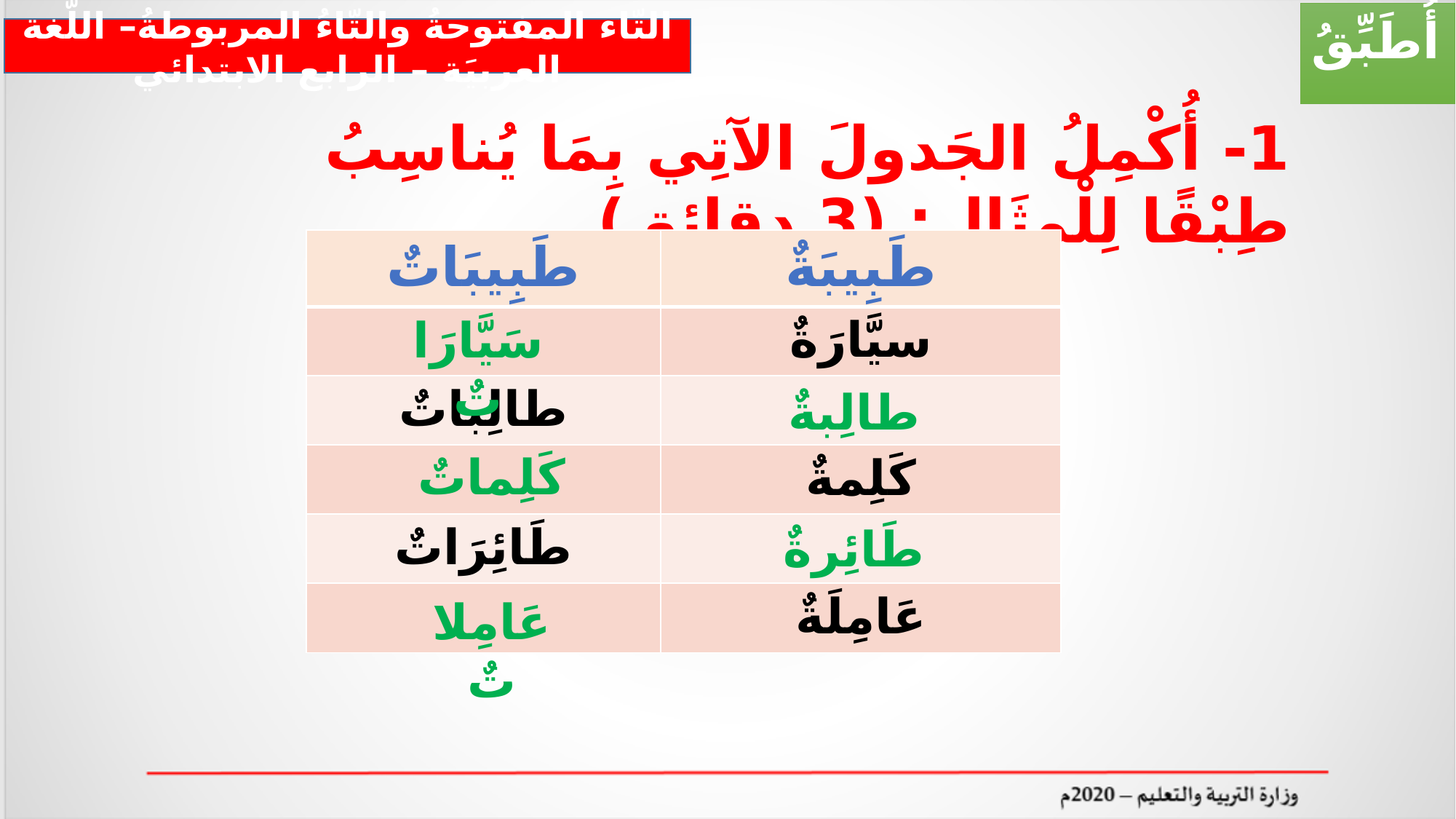

أُطَبِّقُ
التّاء المفتوحةُ والتّاءُ المربوطةُ– اللّغة العربيَة – الرابع الابتدائي
1- أُكْمِلُ الجَدولَ الآتِي بِمَا يُناسِبُ طِبْقًا لِلْمِثَالِ: (3 دقائق)
| طَبِيبَاتٌ | طَبِيبَةٌ |
| --- | --- |
|  | سيَّارَةٌ |
| طالِباتٌ |  |
|  | كَلِمةٌ |
| طَائِرَاتٌ |  |
|  | عَامِلَةٌ |
سَيَّارَاتٌ
طالِبةٌ
كَلِماتٌ
طَائِرةٌ
عَامِلاتٌ